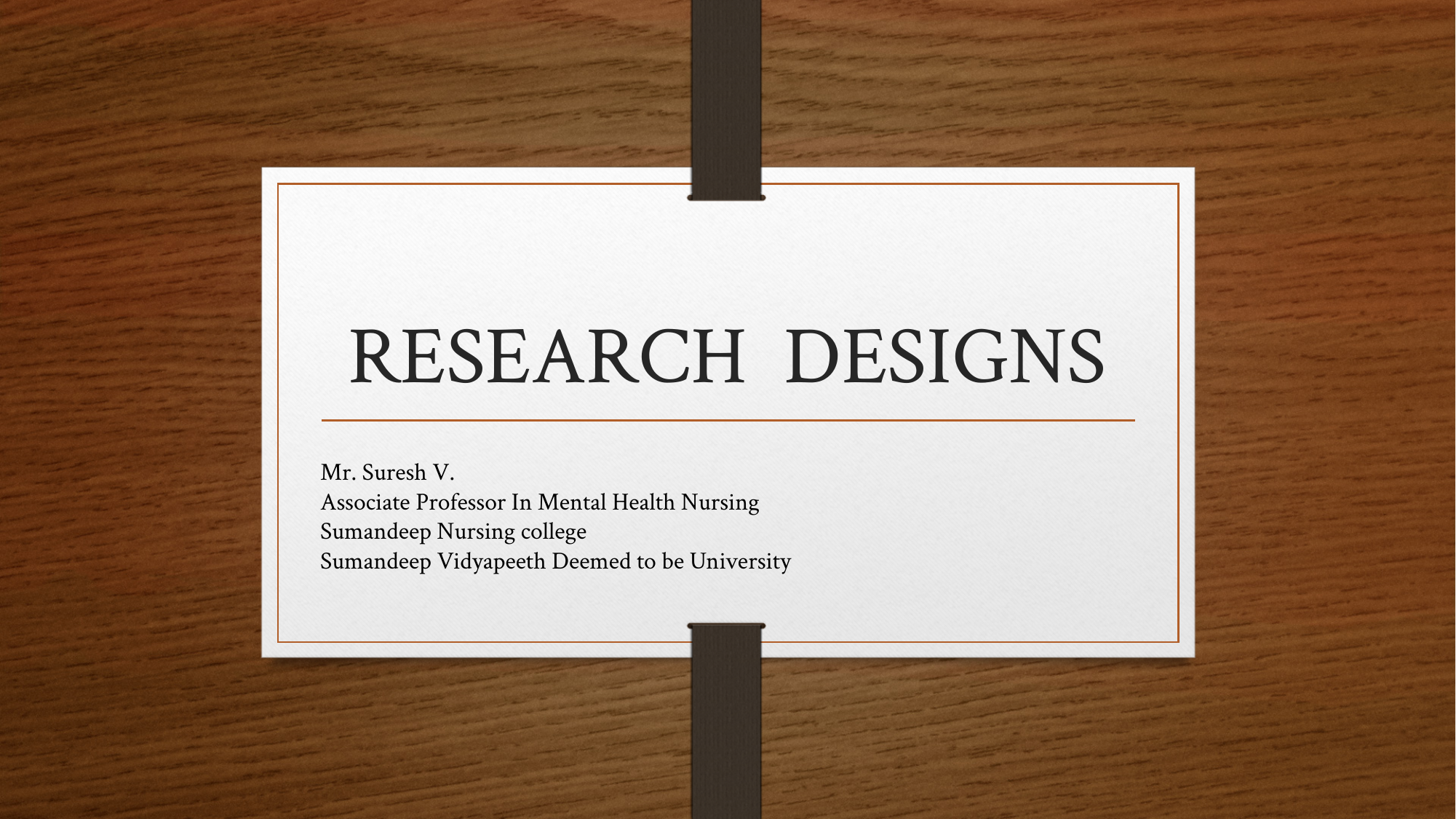

# RESEARCH  DESIGNS
Mr. Suresh V.
Associate Professor In Mental Health Nursing
Sumandeep Nursing college
Sumandeep Vidyapeeth Deemed to be University